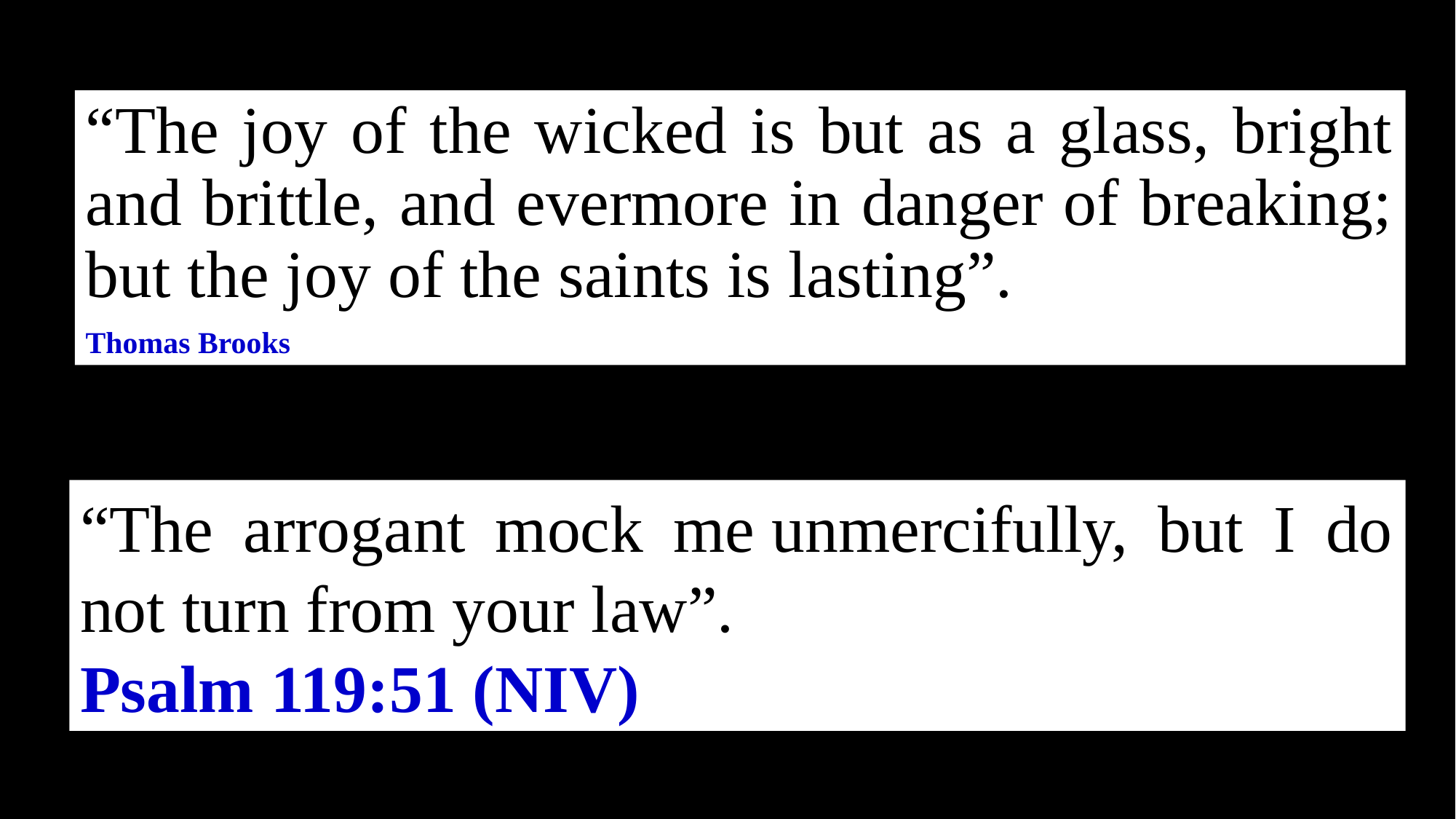

“The joy of the wicked is but as a glass, bright and brittle, and evermore in danger of breaking; but the joy of the saints is lasting”.
Thomas Brooks
“The arrogant mock me unmercifully, but I do not turn from your law”.
Psalm 119:51 (NIV)
teach me your decrees.